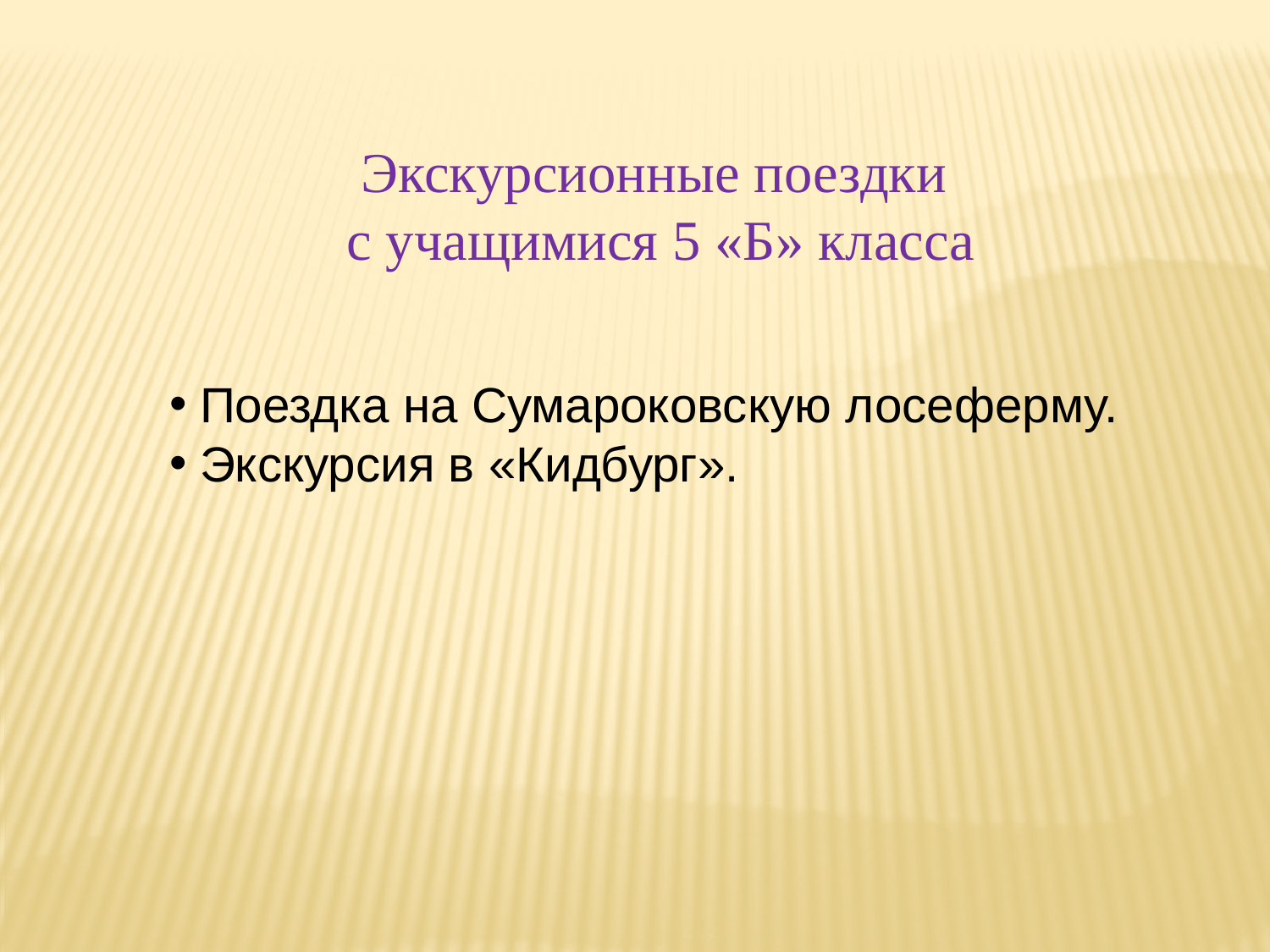

Экскурсионные поездки
с учащимися 5 «Б» класса
Поездка на Сумароковскую лосеферму.
Экскурсия в «Кидбург».